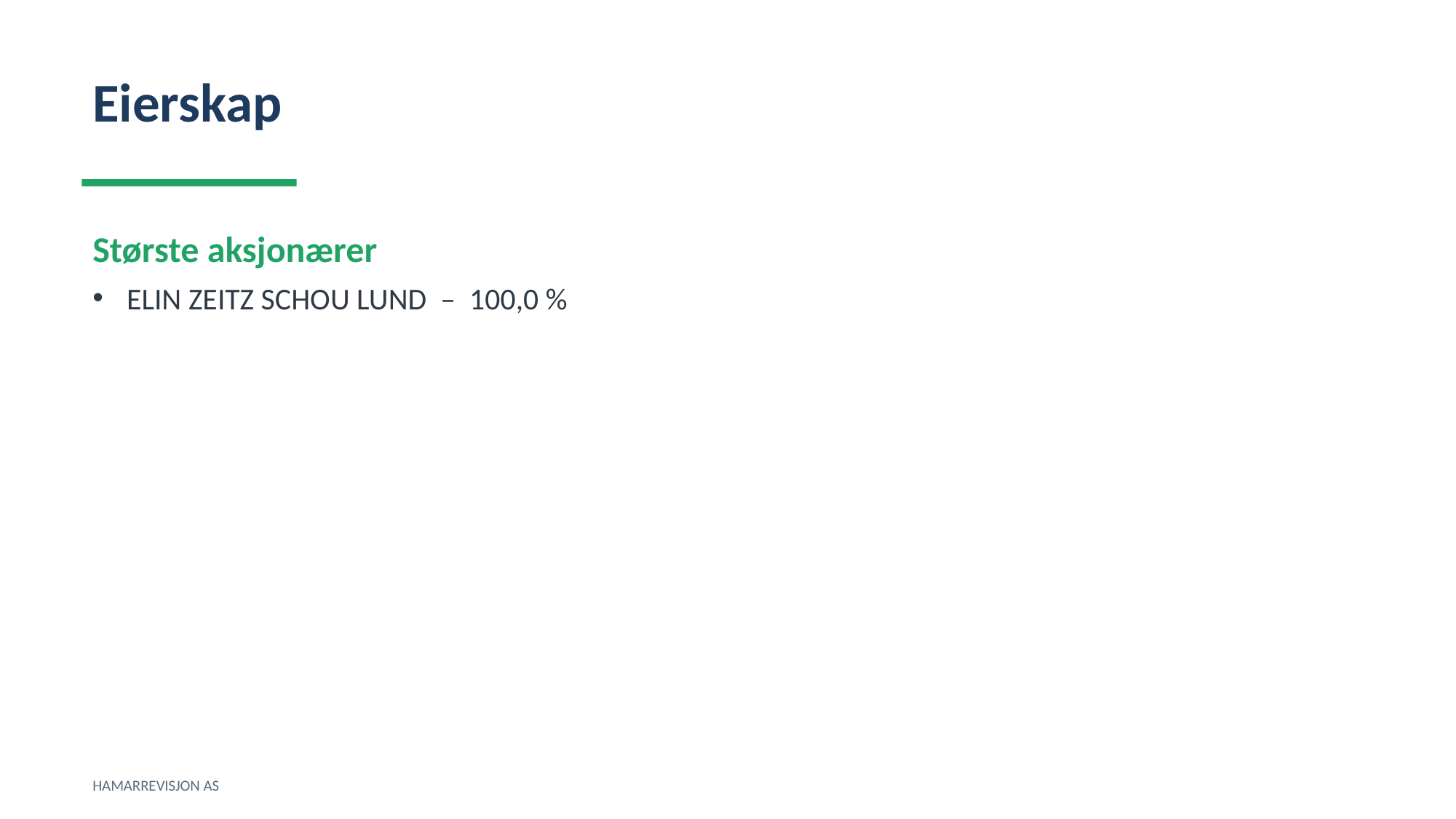

Eierskap

Største aksjonærer
ELIN ZEITZ SCHOU LUND  –  100,0 %
HAMARREVISJON AS